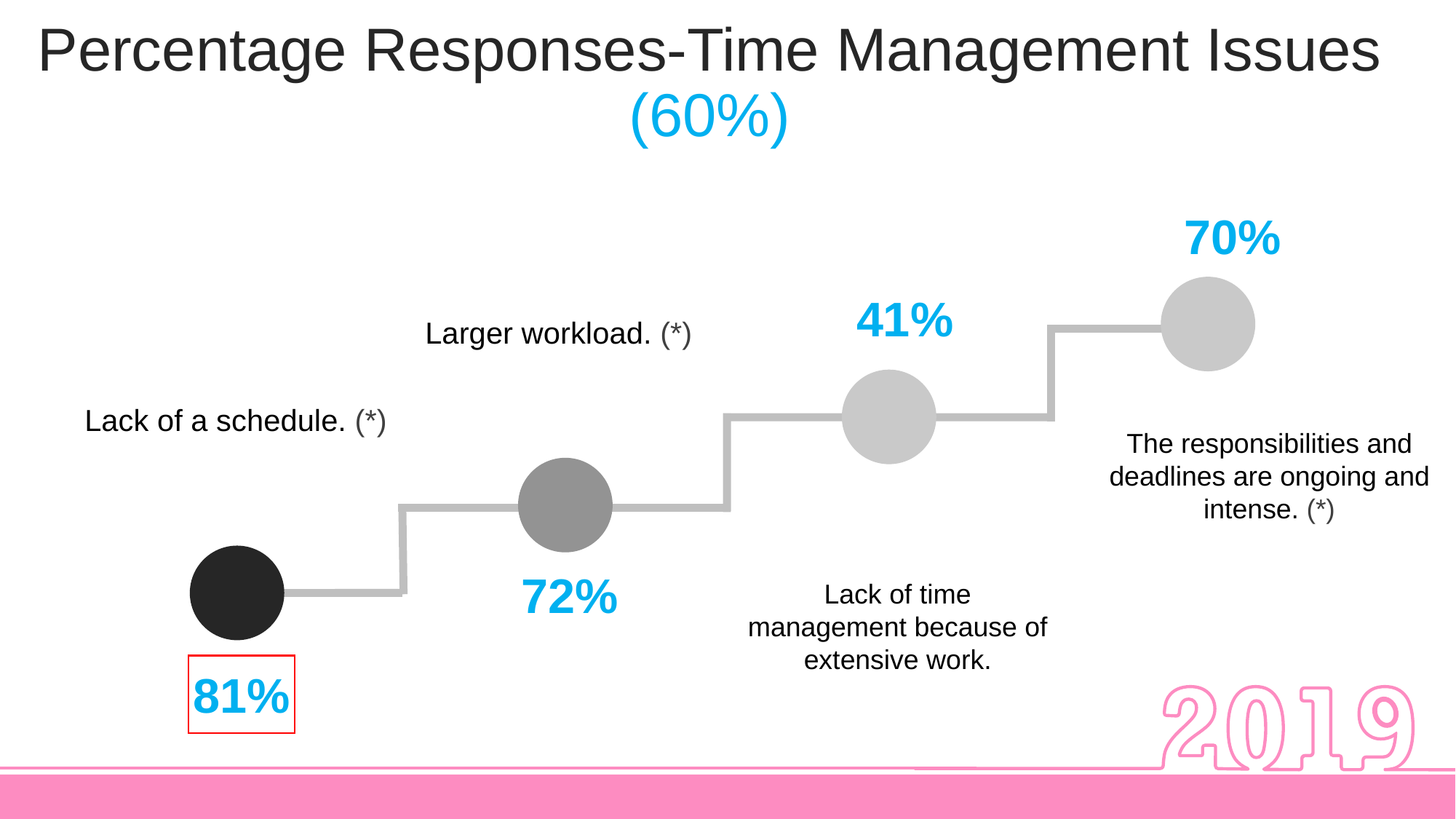

Percentage Responses-Time Management Issues (60%)
70%

41%
Larger workload. (*)

Lack of a schedule. (*)
The responsibilities and deadlines are ongoing and intense. (*)

72%
Lack of time management because of extensive work.

81%